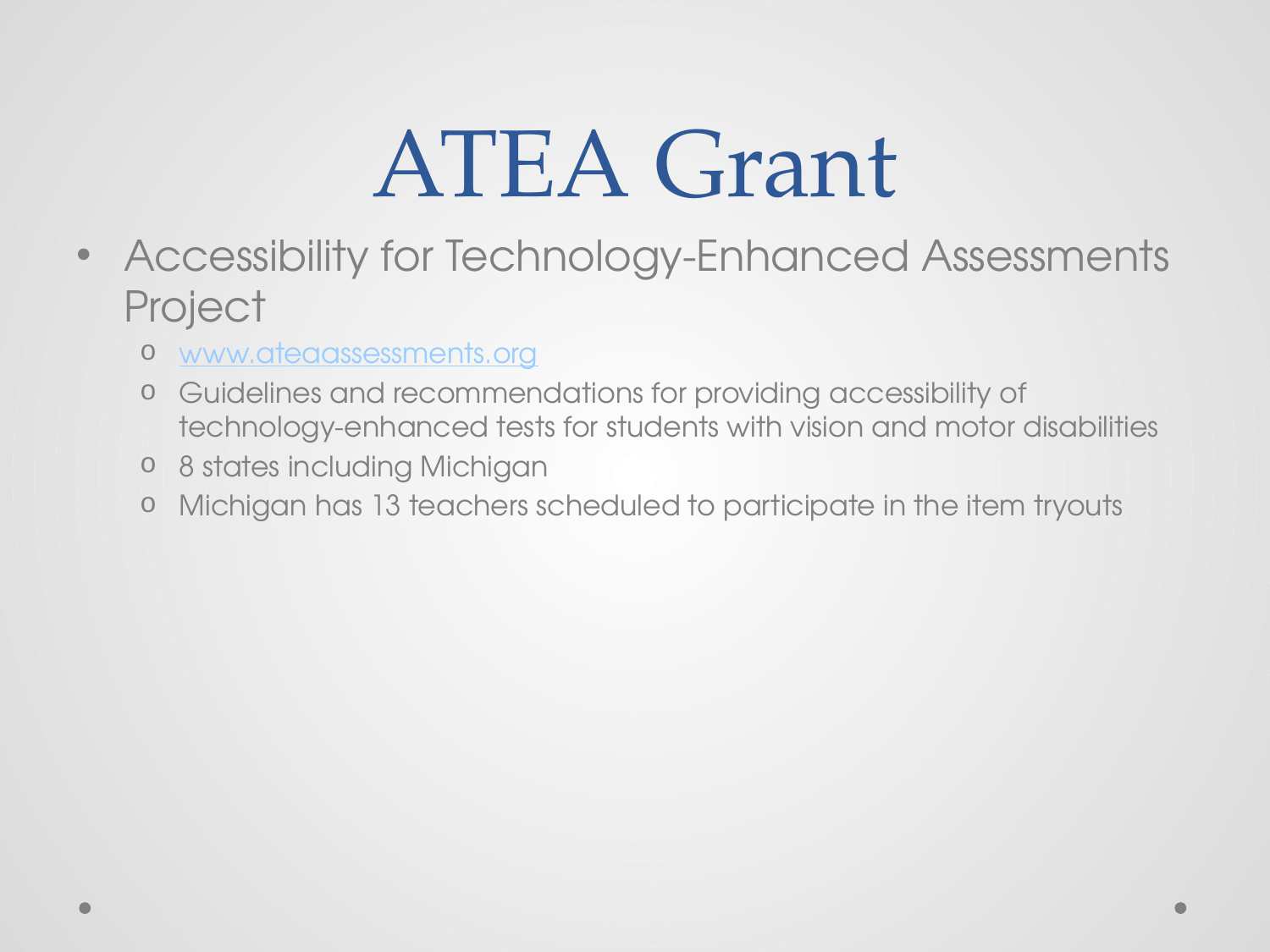

# ATEA Grant
Accessibility for Technology-Enhanced Assessments Project
www.ateaassessments.org
Guidelines and recommendations for providing accessibility of technology-enhanced tests for students with vision and motor disabilities
8 states including Michigan
Michigan has 13 teachers scheduled to participate in the item tryouts